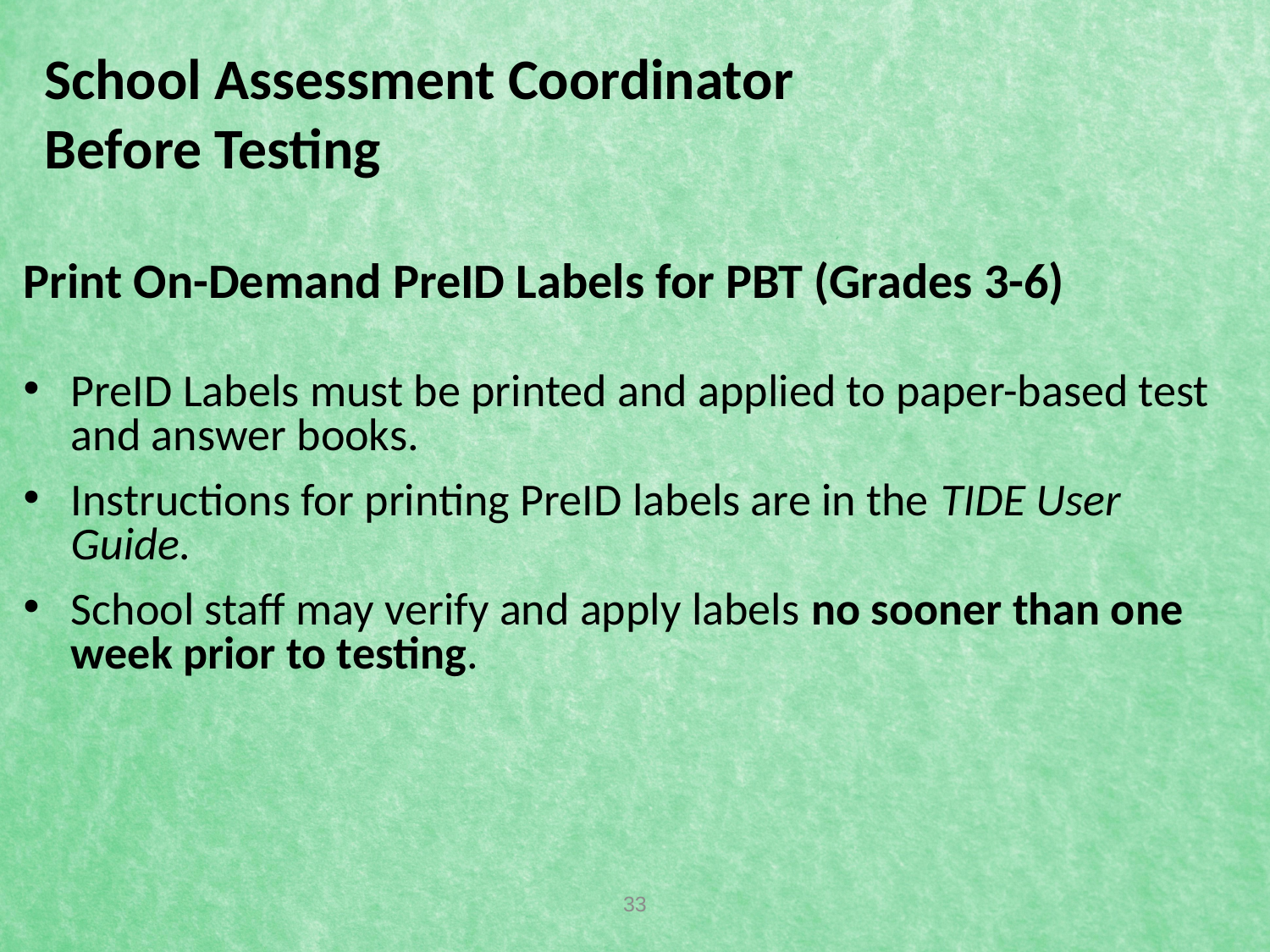

# School Assessment Coordinator Before Testing
Print On-Demand PreID Labels for PBT (Grades 3-6)

PreID Labels must be printed and applied to paper-based test and answer books.
Instructions for printing PreID labels are in the TIDE User Guide.
School staff may verify and apply labels no sooner than one week prior to testing.

33